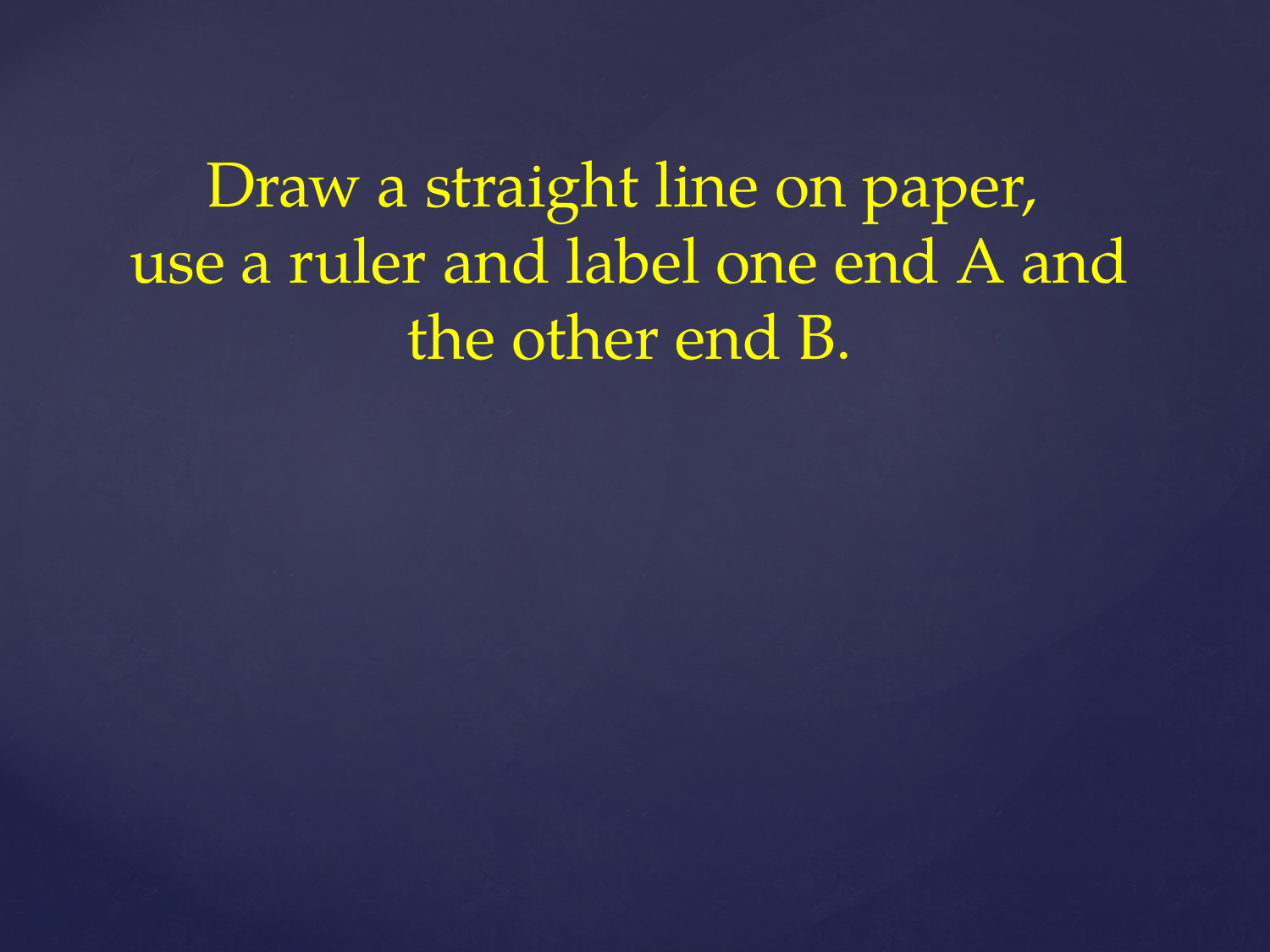

Draw a straight line on paper,
use a ruler and label one end A and the other end B.